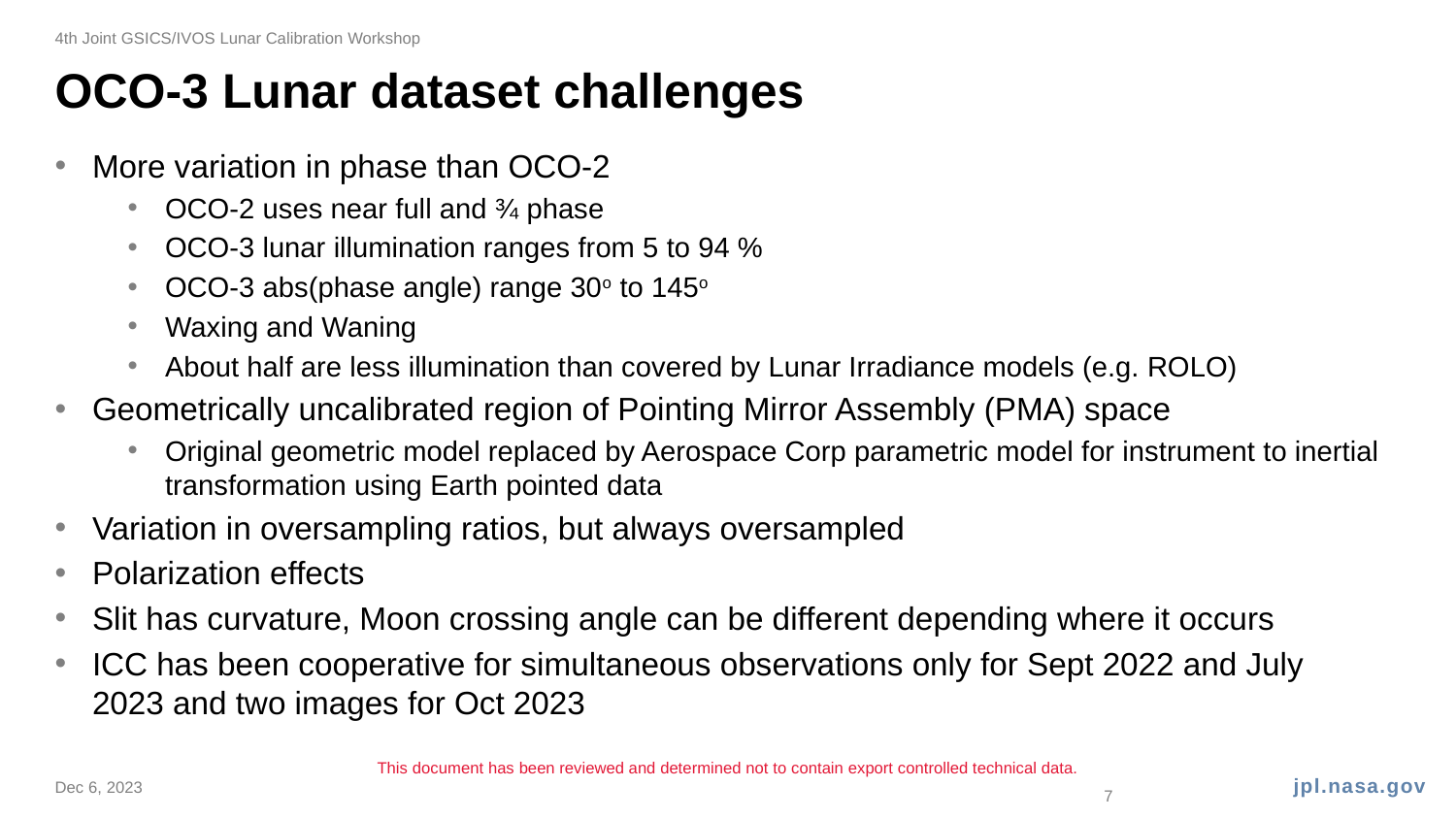

4th Joint GSICS/IVOS Lunar Calibration Workshop

# OCO-3 Lunar dataset challenges
More variation in phase than OCO-2
OCO-2 uses near full and ¾ phase
OCO-3 lunar illumination ranges from 5 to 94 %
OCO-3 abs(phase angle) range 30o to 145o
Waxing and Waning
About half are less illumination than covered by Lunar Irradiance models (e.g. ROLO)
Geometrically uncalibrated region of Pointing Mirror Assembly (PMA) space
Original geometric model replaced by Aerospace Corp parametric model for instrument to inertial transformation using Earth pointed data
Variation in oversampling ratios, but always oversampled
Polarization effects
Slit has curvature, Moon crossing angle can be different depending where it occurs
ICC has been cooperative for simultaneous observations only for Sept 2022 and July 2023 and two images for Oct 2023

Dec 6, 2023
This document has been reviewed and determined not to contain export controlled technical data.

7